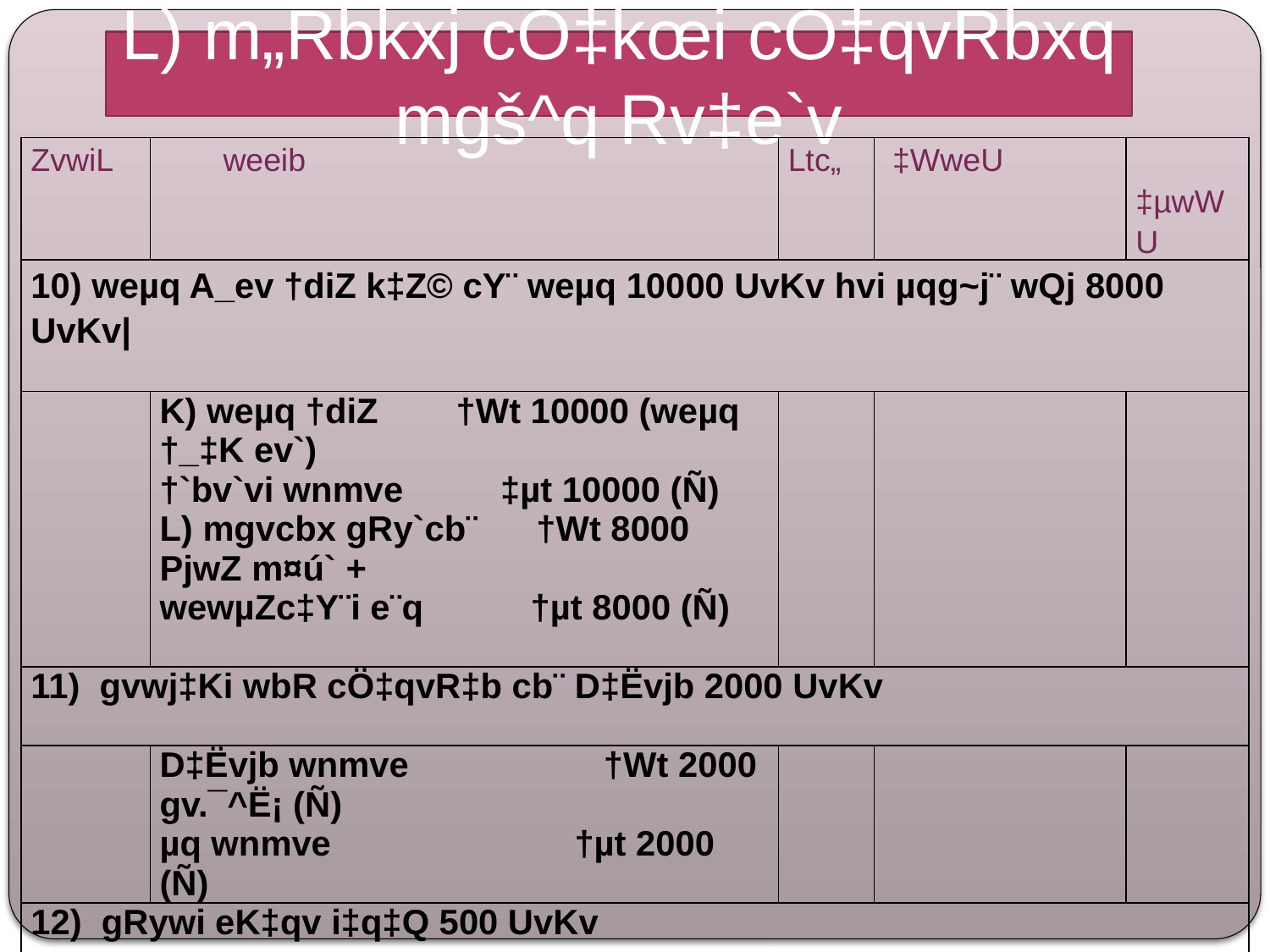

L) m„Rbkxj cÖ‡kœi cÖ‡qvRbxq mgš^q Rv‡e`v
| ZvwiL | weeib | Ltc„ | ‡WweU | ‡µwWU |
| --- | --- | --- | --- | --- |
| 10) weµq A\_ev †diZ k‡Z© cY¨ weµq 10000 UvKv hvi µqg~j¨ wQj 8000 UvKv| |  |  |  |  |
|  | K) weµq †diZ †Wt 10000 (weµq †\_‡K ev`) †`bv`vi wnmve ‡µt 10000 (Ñ) L) mgvcbx gRy`cb¨ †Wt 8000 PjwZ m¤ú` + wewµZc‡Y¨i e¨q †µt 8000 (Ñ) |  |  |  |
| 11) gvwj‡Ki wbR cÖ‡qvR‡b cb¨ D‡Ëvjb 2000 UvKv |  |  |  |  |
|  | D‡Ëvjb wnmve †Wt 2000 gv.¯^Ë¡ (Ñ) µq wnmve †µt 2000 (Ñ) |  |  |  |
| 12) gRywi eK‡qv i‡q‡Q 500 UvKv |  |  |  |  |
|  | gRywi wnmve †Wt 500 we.c e¨q (+) e‡Kqv gRywi †µt 500 PjwZ `vq |  |  |  |